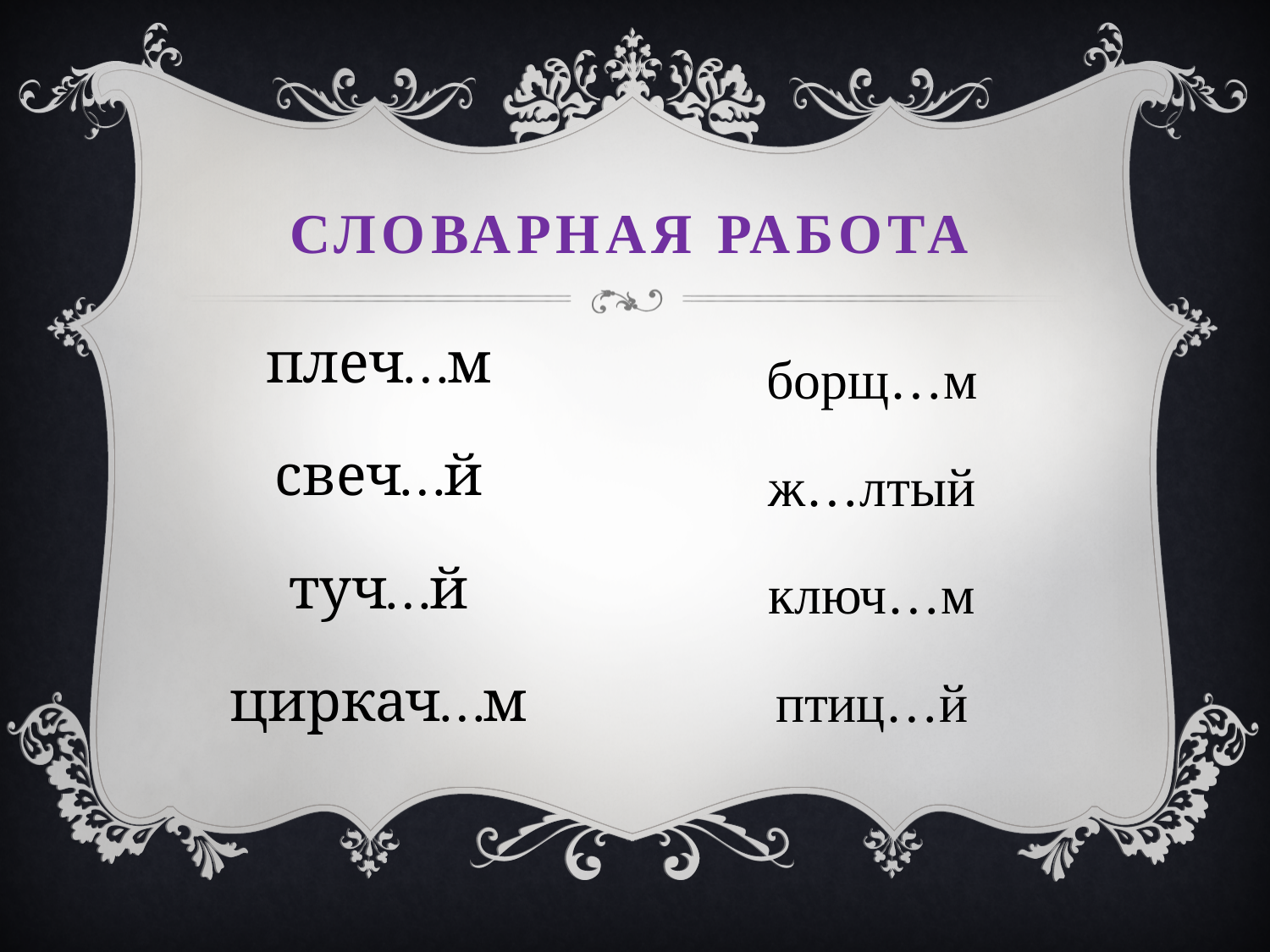

# Словарная работа
	плеч…м
	свеч…й
	туч…й
	циркач…м

борщ…м
ж…лтый
ключ…м
птиц…й